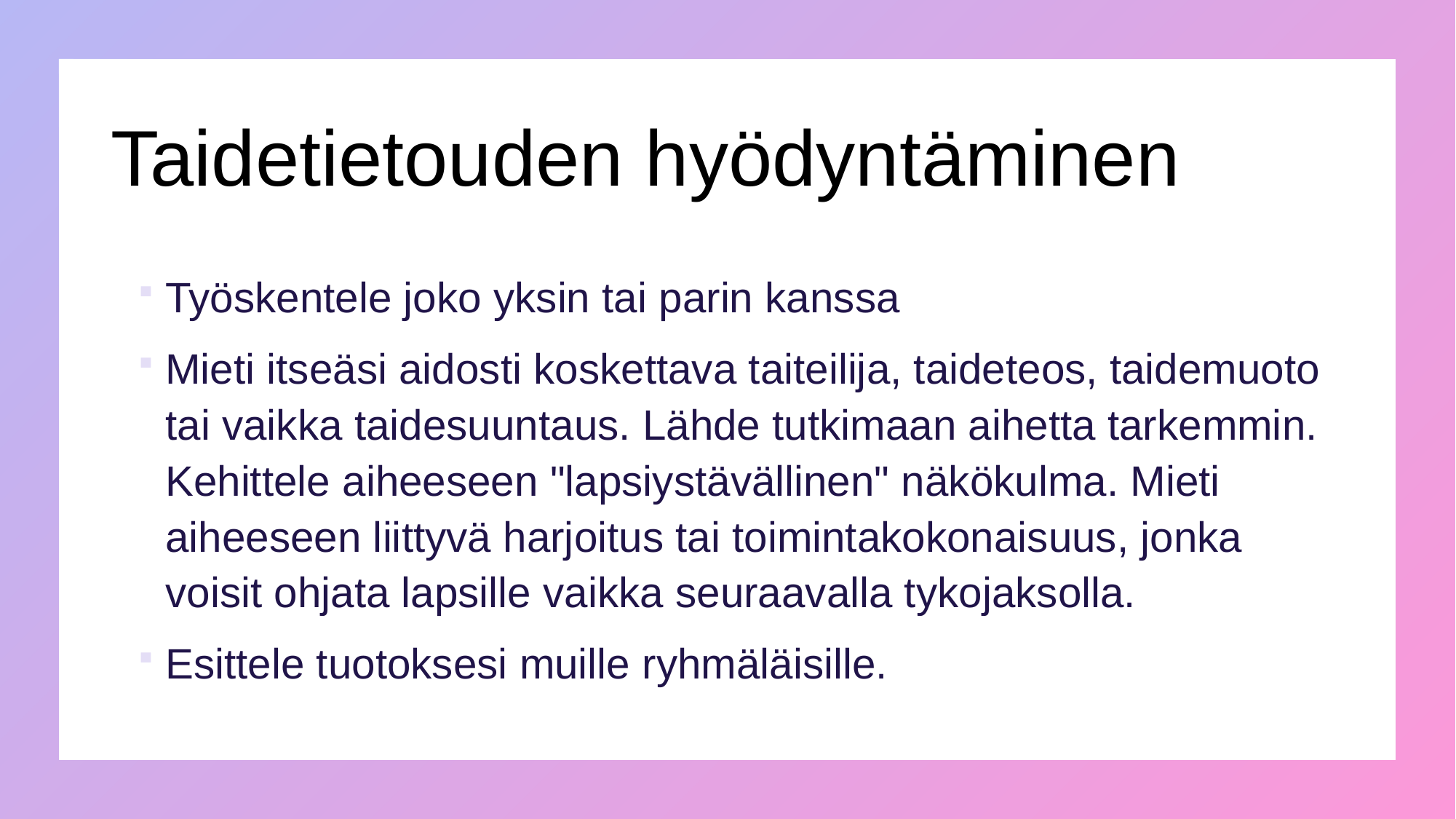

# Taidetietouden hyödyntäminen
Työskentele joko yksin tai parin kanssa
Mieti itseäsi aidosti koskettava taiteilija, taideteos, taidemuoto tai vaikka taidesuuntaus. Lähde tutkimaan aihetta tarkemmin. Kehittele aiheeseen "lapsiystävällinen" näkökulma. Mieti aiheeseen liittyvä harjoitus tai toimintakokonaisuus, jonka voisit ohjata lapsille vaikka seuraavalla tykojaksolla.
Esittele tuotoksesi muille ryhmäläisille.